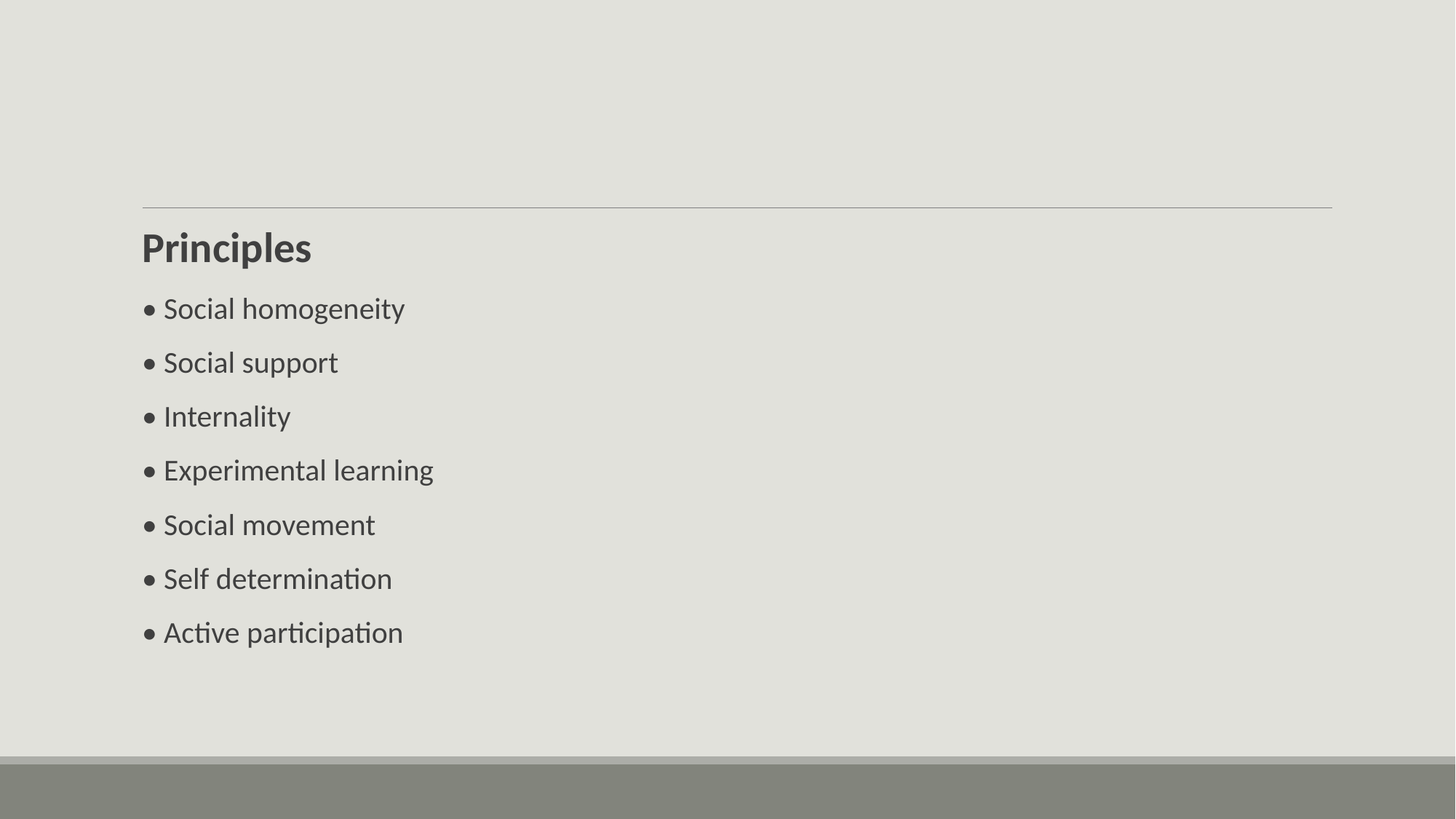

#
Principles
• Social homogeneity
• Social support
• Internality
• Experimental learning
• Social movement
• Self determination
• Active participation